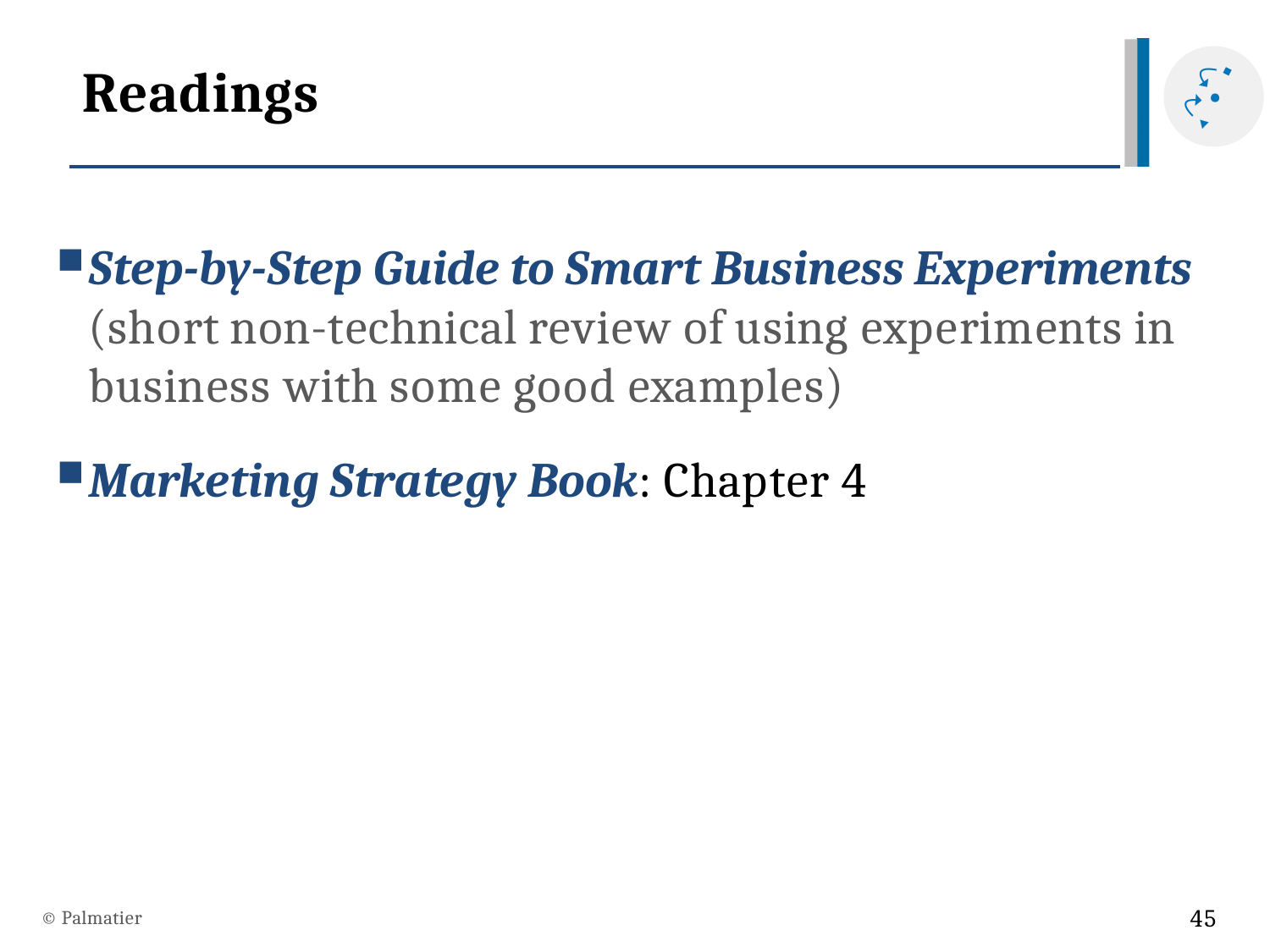

# Readings
Step-by-Step Guide to Smart Business Experiments (short non-technical review of using experiments in business with some good examples)
Marketing Strategy Book: Chapter 4
© Palmatier
45